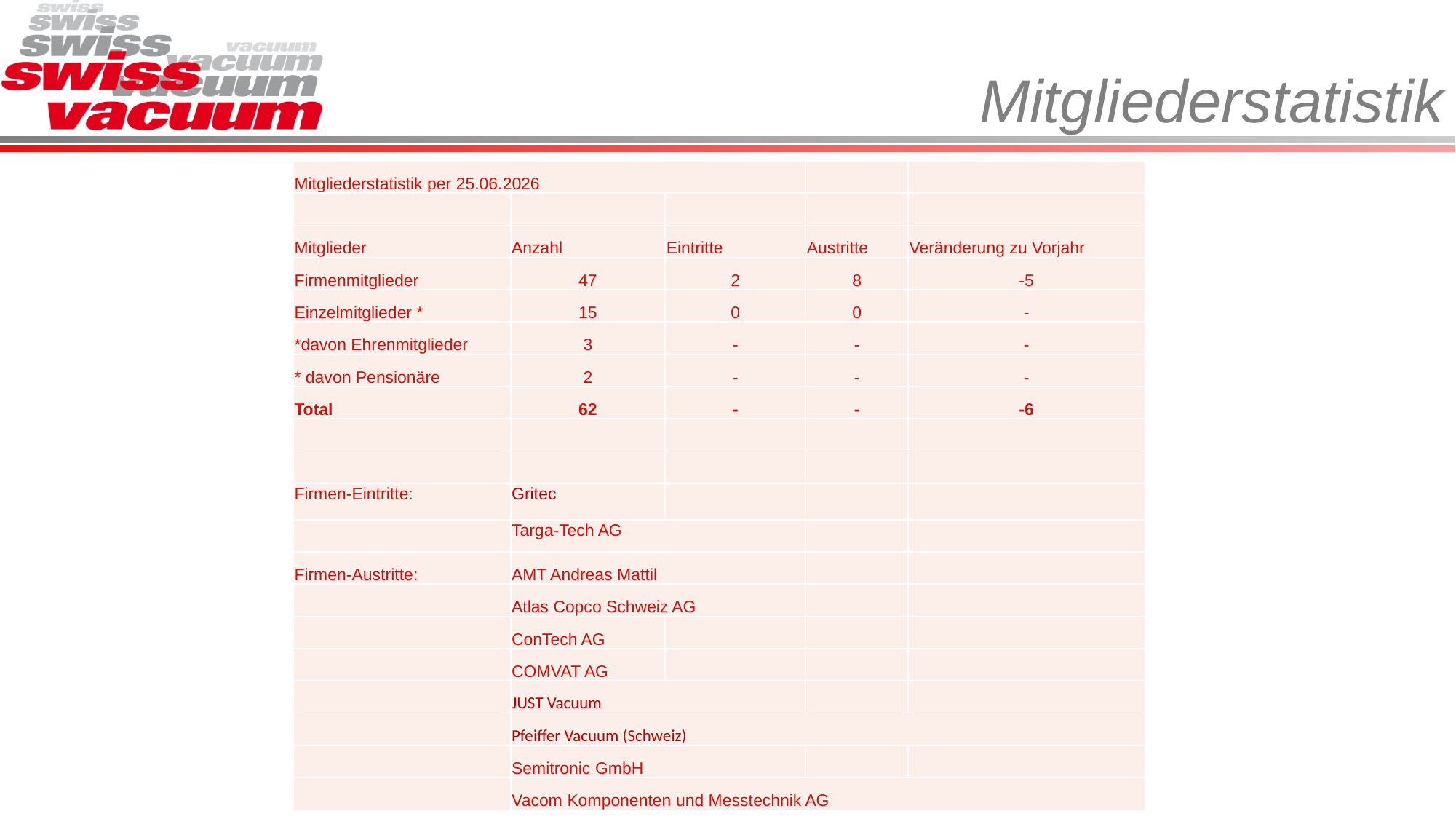

# Mitgliederstatistik
| Mitgliederstatistik per 25.06.2026 |  |  |  |  |
| --- | --- | --- | --- | --- |
|  |  |  |  |  |
| Mitglieder | Anzahl | Eintritte | Austritte | Veränderung zu Vorjahr |
| Firmenmitglieder | 47 | 2 | 8 | -5 |
| Einzelmitglieder \* | 15 | 0 | 0 | - |
| \*davon Ehrenmitglieder | 3 | - | - | - |
| \* davon Pensionäre | 2 | - | - | - |
| Total | 62 | - | - | -6 |
|  |  |  |  |  |
|  |  |  |  |  |
| Firmen-Eintritte: | Gritec |  |  |  |
|  | Targa-Tech AG |  |  |  |
| Firmen-Austritte: | AMT Andreas Mattil |  |  |  |
|  | Atlas Copco Schweiz AG |  |  |  |
|  | ConTech AG |  |  |  |
|  | COMVAT AG |  |  |  |
|  | JUST Vacuum |  |  |  |
|  | Pfeiffer Vacuum (Schweiz) |  |  |  |
|  | Semitronic GmbH |  |  |  |
|  | Vacom Komponenten und Messtechnik AG |  |  |  |